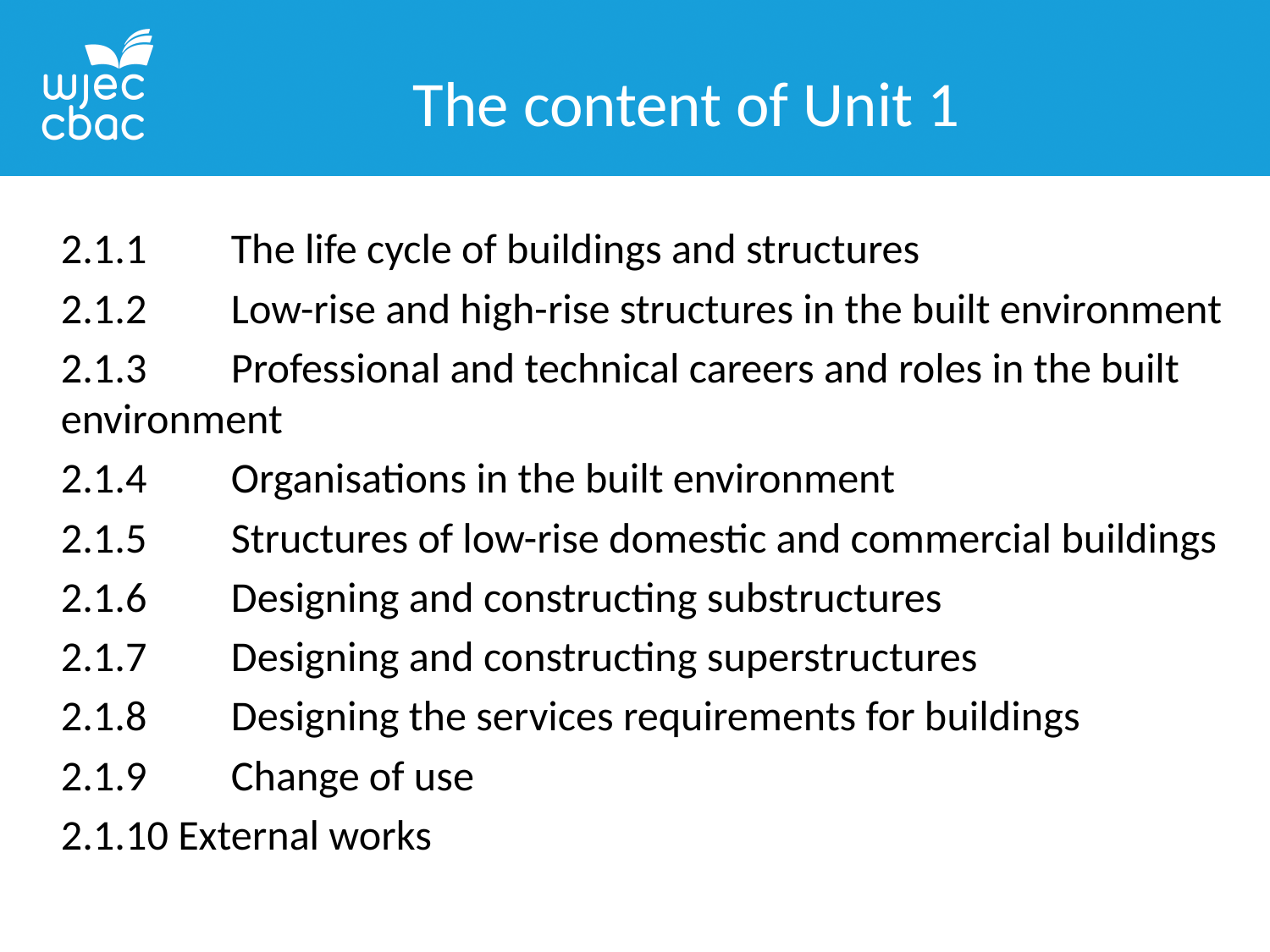

The content of Unit 1
2.1.1 	The life cycle of buildings and structures
2.1.2 	Low-rise and high-rise structures in the built environment
2.1.3 	Professional and technical careers and roles in the built 			environment
2.1.4 	Organisations in the built environment
2.1.5 	Structures of low-rise domestic and commercial buildings
2.1.6 	Designing and constructing substructures
2.1.7 	Designing and constructing superstructures
2.1.8 	Designing the services requirements for buildings
2.1.9 	Change of use
2.1.10 External works